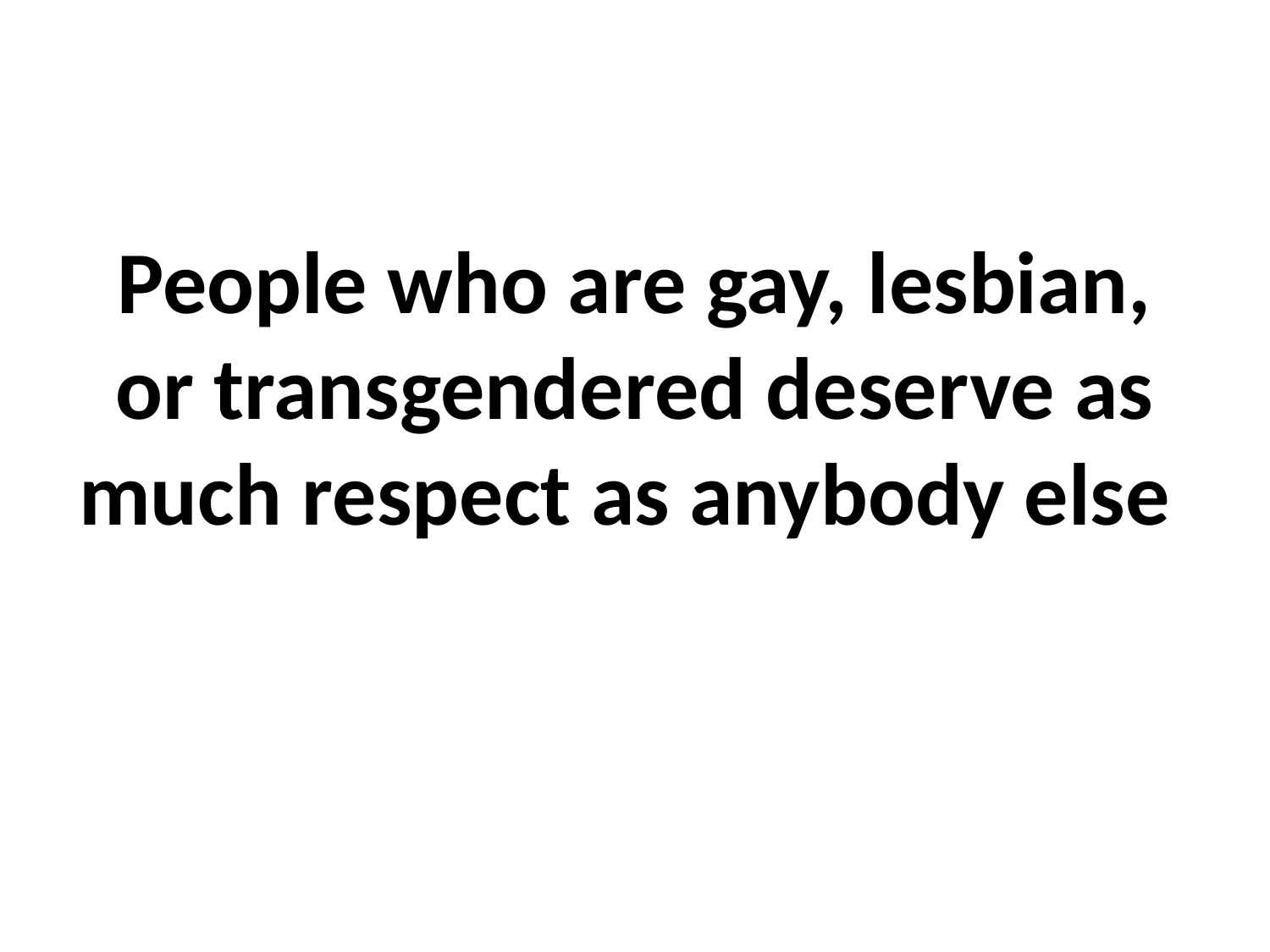

# People who are gay, lesbian, or transgendered deserve as much respect as anybody else